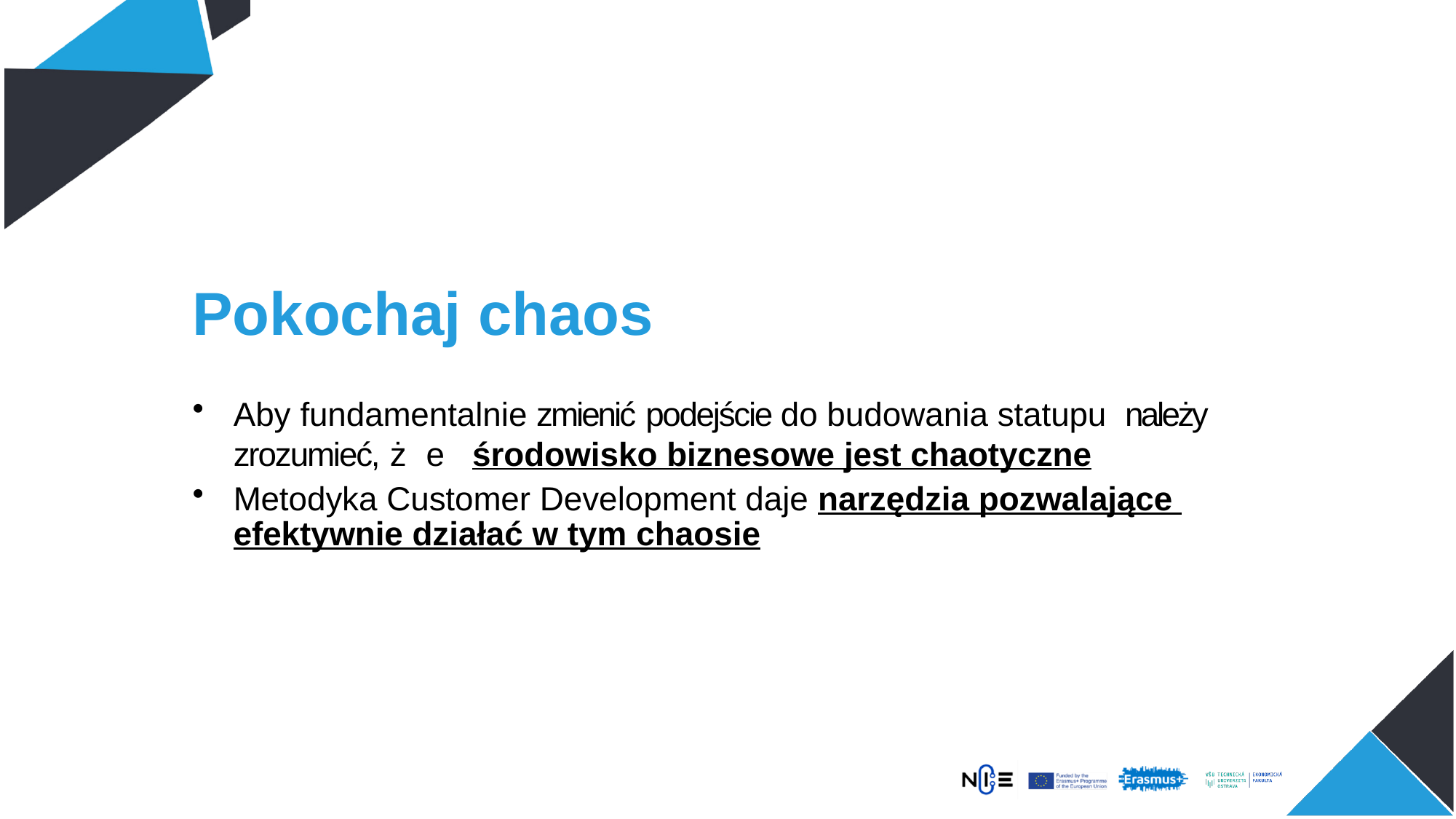

# Pokochaj chaos
Aby fundamentalnie zmienić podejście do budowania statupu  należy zrozumieć, ż       e           środowisko biznesowe jest chaotyczne
Metodyka Customer Development daje narzędzia pozwalające  efektywnie działać w tym chaosie